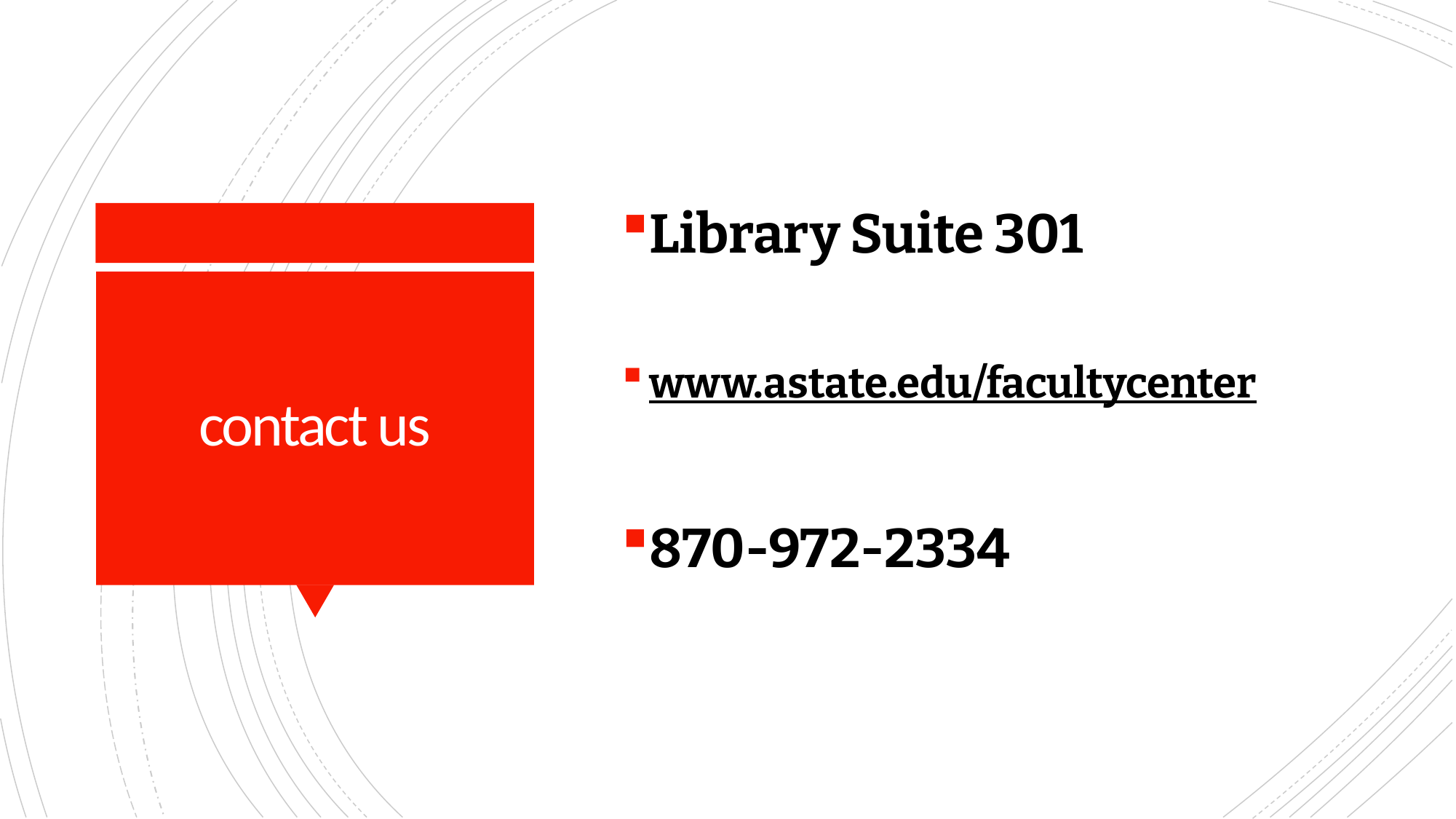

Library Suite 301
www.astate.edu/facultycenter
870-972-2334

# contact us